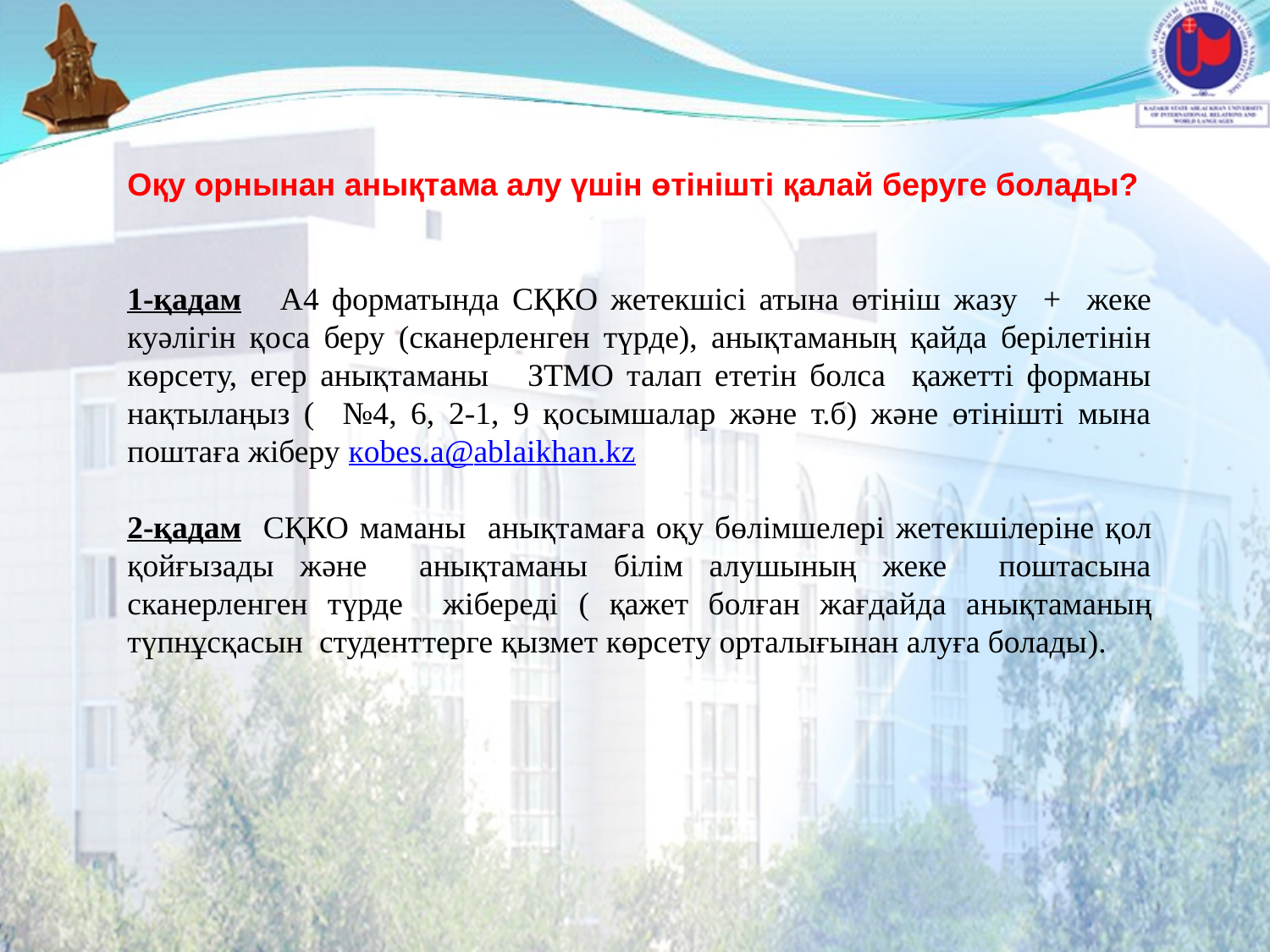

Оқу орнынан анықтама алу үшін өтінішті қалай беруге болады?

1-қадам   А4 форматында СҚКО жетекшісі атына өтініш жазу  +  жеке куәлігін қоса беру (сканерленген түрде), анықтаманың қайда берілетінін көрсету, егер анықтаманы   ЗТМО талап ететін болса  қажетті форманы нақтылаңыз (  №4, 6, 2-1, 9 қосымшалар және т.б) және өтінішті мына поштаға жіберу кobes.a@ablaikhan.kz

2-қадам  СҚКО маманы  анықтамаға оқу бөлімшелері жетекшілеріне қол қойғызады және  анықтаманы білім алушының жеке  поштасына сканерленген түрде  жібереді ( қажет болған жағдайда анықтаманың түпнұсқасын  студенттерге қызмет көрсету орталығынан алуға болады).